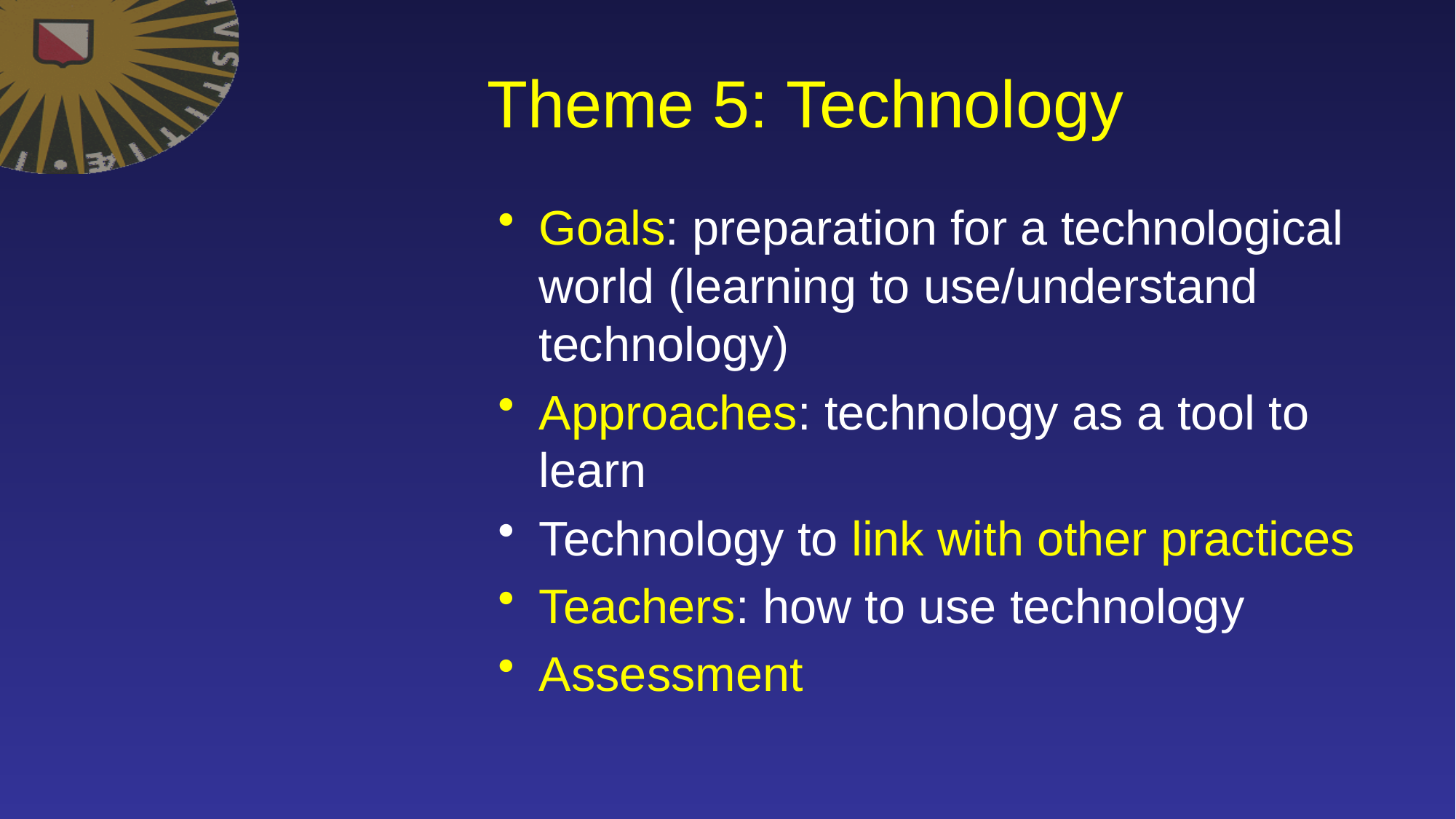

# Theme 5: Technology
Goals: preparation for a technological world (learning to use/understand technology)
Approaches: technology as a tool to learn
Technology to link with other practices
Teachers: how to use technology
Assessment